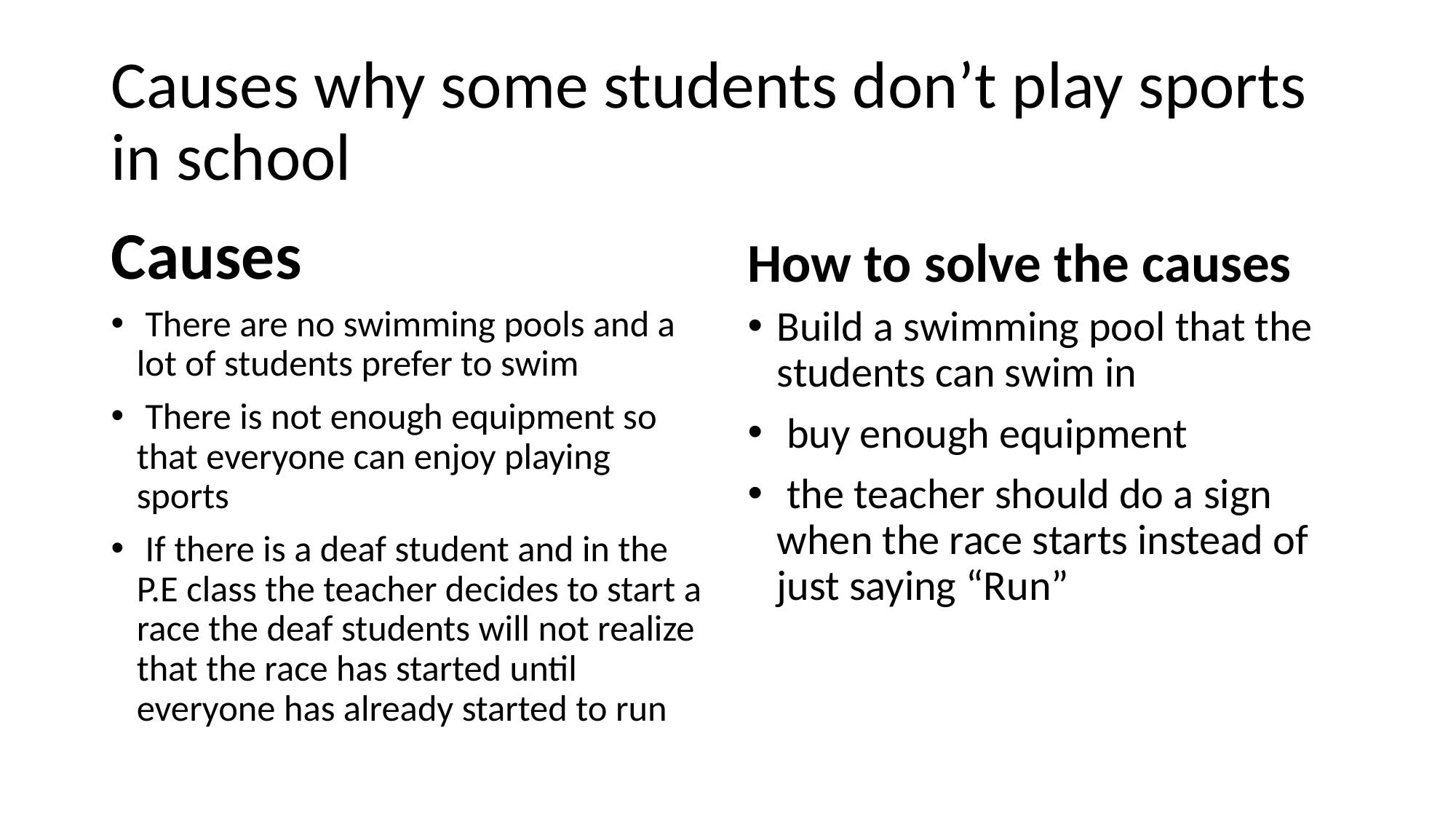

# Causes why some students don’t play sports in school
Causes
How to solve the causes
 There are no swimming pools and a lot of students prefer to swim
 There is not enough equipment so that everyone can enjoy playing sports
 If there is a deaf student and in the P.E class the teacher decides to start a race the deaf students will not realize that the race has started until everyone has already started to run
Build a swimming pool that the students can swim in
 buy enough equipment
 the teacher should do a sign when the race starts instead of just saying “Run”